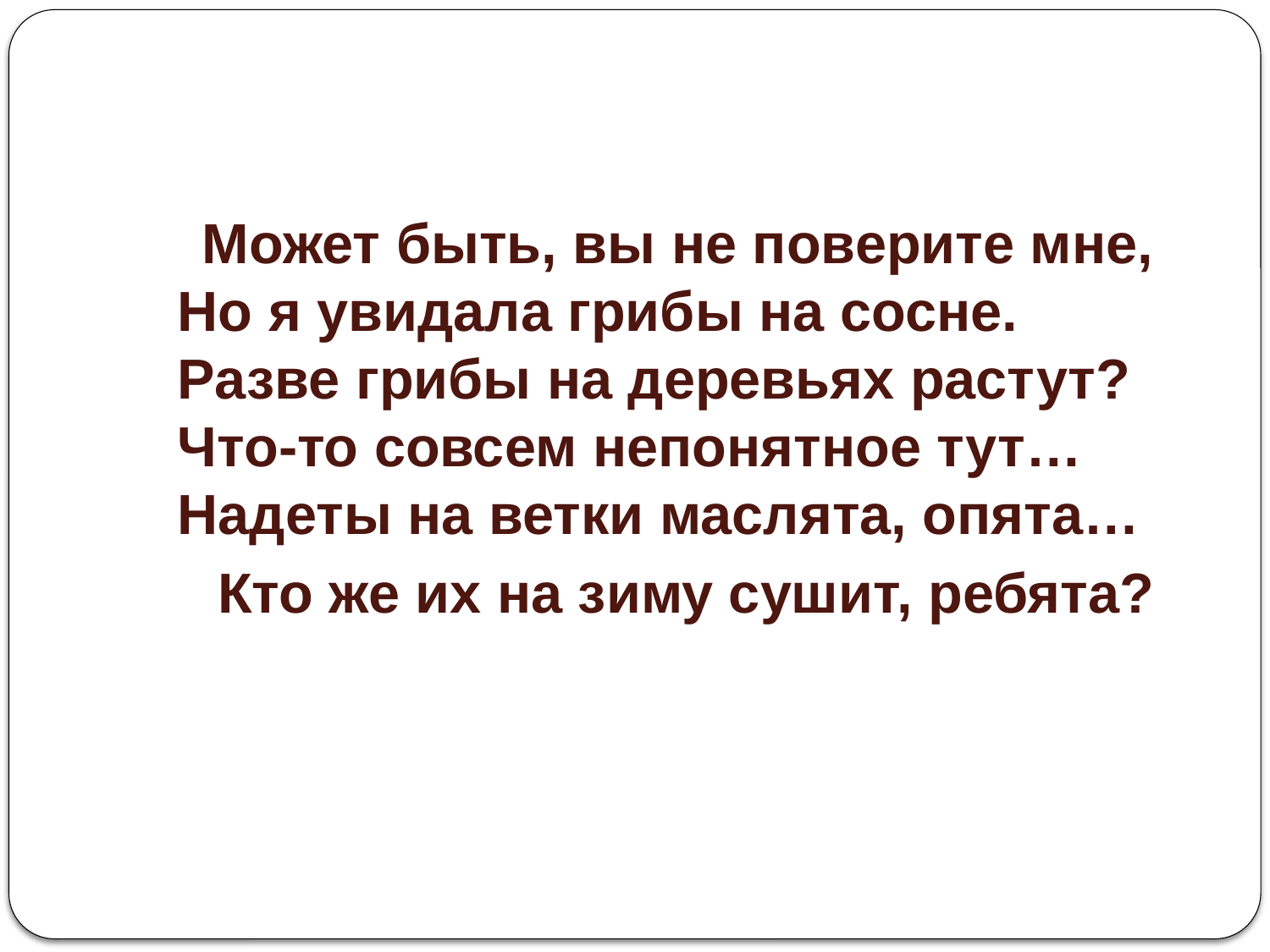

Может быть, вы не поверите мне,
Но я увидала грибы на сосне.
Разве грибы на деревьях растут?
Что-то совсем непонятное тут…
Надеты на ветки маслята, опята…
     Кто же их на зиму сушит, ребята?